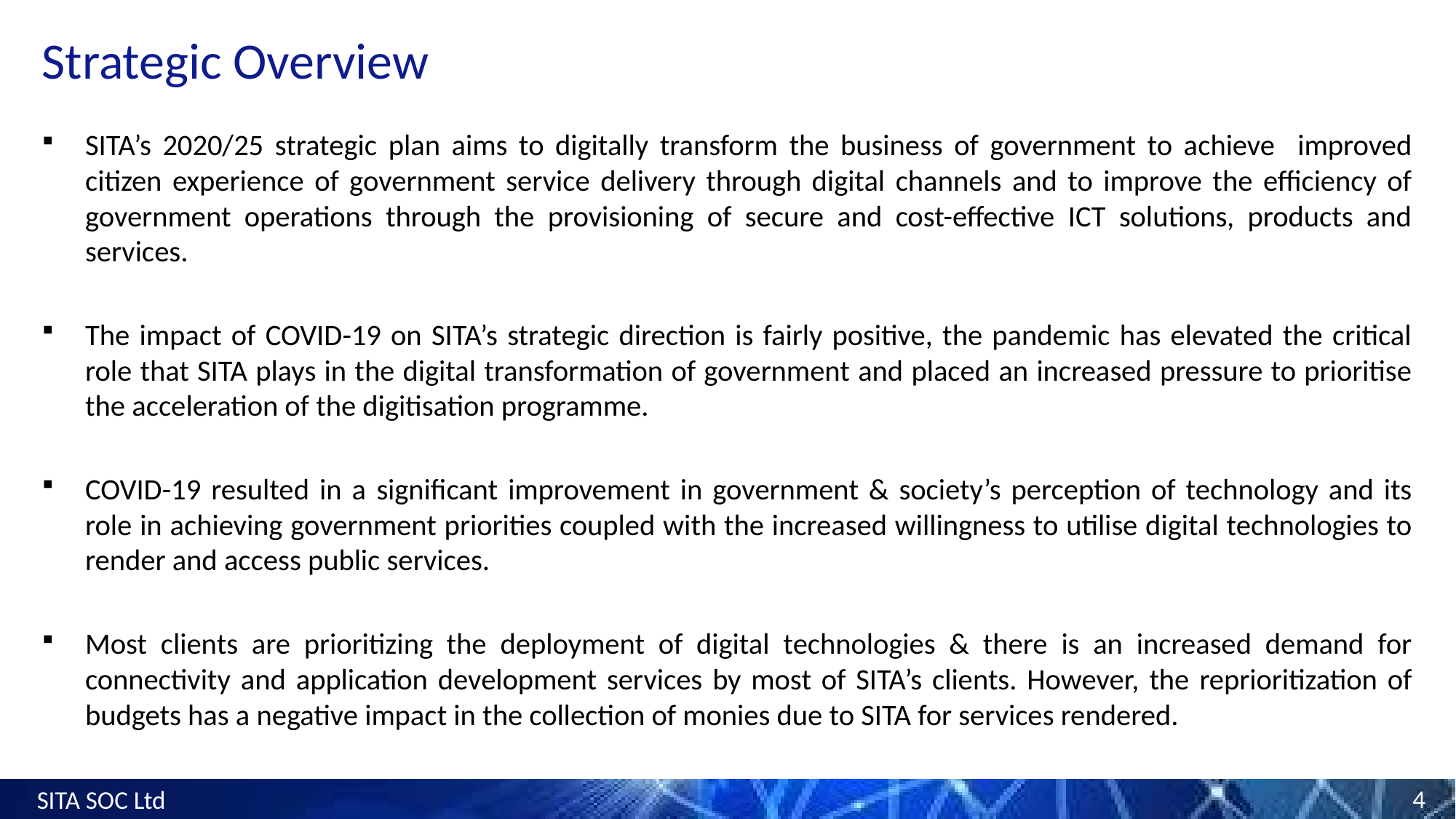

# Strategic Overview
SITA’s 2020/25 strategic plan aims to digitally transform the business of government to achieve  improved citizen experience of government service delivery through digital channels and to improve the efficiency of government operations through the provisioning of secure and cost-effective ICT solutions, products and services.

The impact of COVID-19 on SITA’s strategic direction is fairly positive, the pandemic has elevated the critical role that SITA plays in the digital transformation of government and placed an increased pressure to prioritise the acceleration of the digitisation programme.

COVID-19 resulted in a significant improvement in government & society’s perception of technology and its role in achieving government priorities coupled with the increased willingness to utilise digital technologies to render and access public services.

Most clients are prioritizing the deployment of digital technologies & there is an increased demand for connectivity and application development services by most of SITA’s clients. However, the reprioritization of budgets has a negative impact in the collection of monies due to SITA for services rendered.